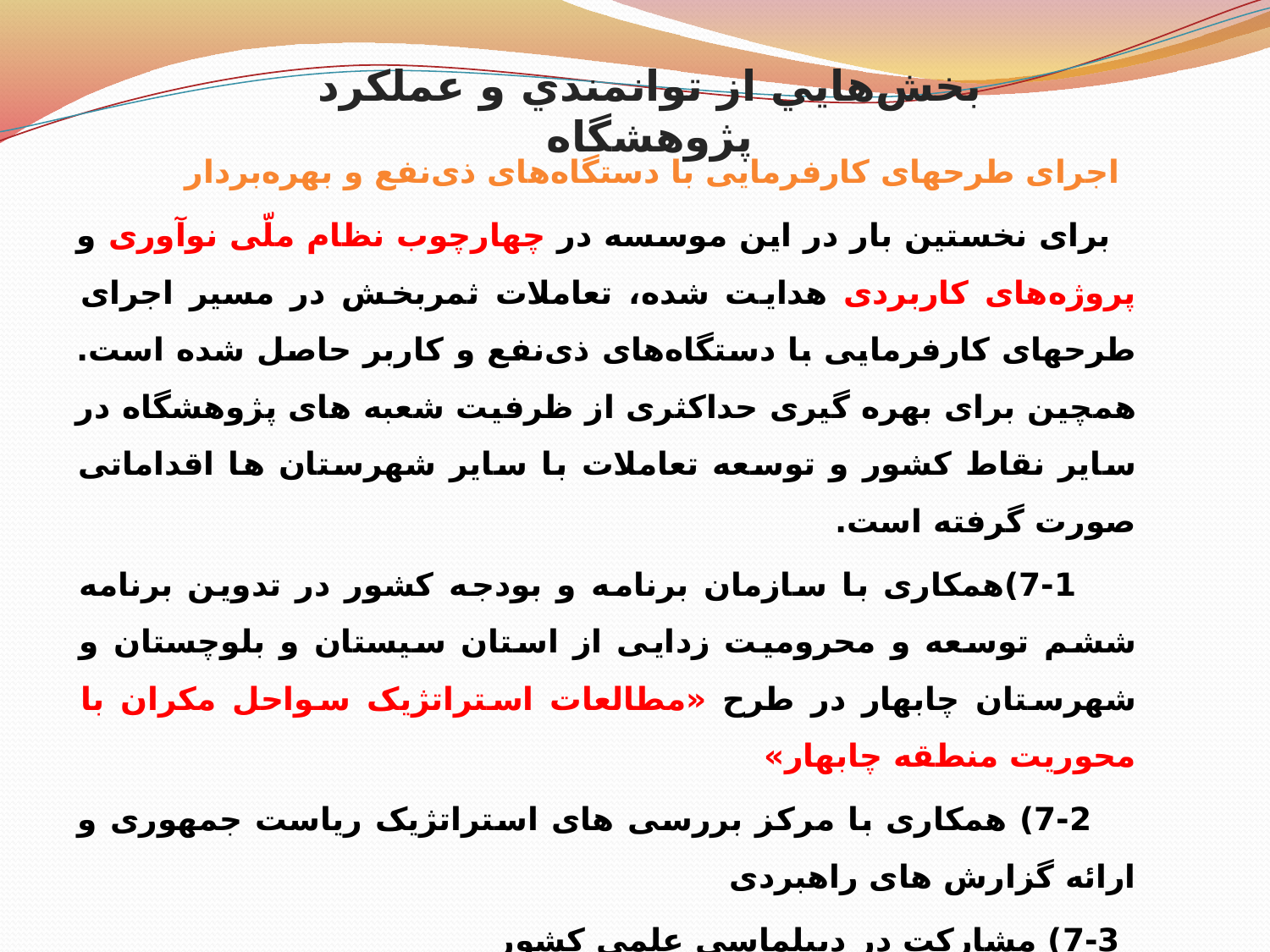

بخش‌هايي از توانمندي و عملکرد پژوهشگاه
        اجرای طرحهای کارفرمایی با دستگاه‌های ذی‌نفع و بهره‌بردار
        برای نخستین بار در این موسسه در چهارچوب نظام ملّی نوآوری و پروژه‌های کاربردی هدایت شده، تعاملات ثمربخش در مسیر اجرای طرحهای کارفرمایی با دستگاه‌های ذی‌نفع و کاربر حاصل شده است. همچین برای بهره گیری حداکثری از ظرفیت شعبه های پژوهشگاه در سایر نقاط کشور و توسعه تعاملات با سایر شهرستان ها اقداماتی صورت گرفته است.
         7-1)همکاری با سازمان برنامه و بودجه کشور در تدوین برنامه ششم توسعه و محرومیت زدایی از استان سیستان و بلوچستان و شهرستان چابهار در طرح «مطالعات استراتژیک سواحل مکران با محوریت منطقه چابهار»
         7-2) همکاری با مرکز بررسی های استراتژیک ریاست جمهوری و ارائه گزارش های راهبردی
        7-3) مشارکت در دیپلماسی علمی کشور
        7-4) طرح مشترک با معاونت علمی و فناوری ریاست جمهوری
        7-5) طرح مشترک با وزارت فرهنگ و ارشاداسلامی در حوزه مطالعات قرآنی